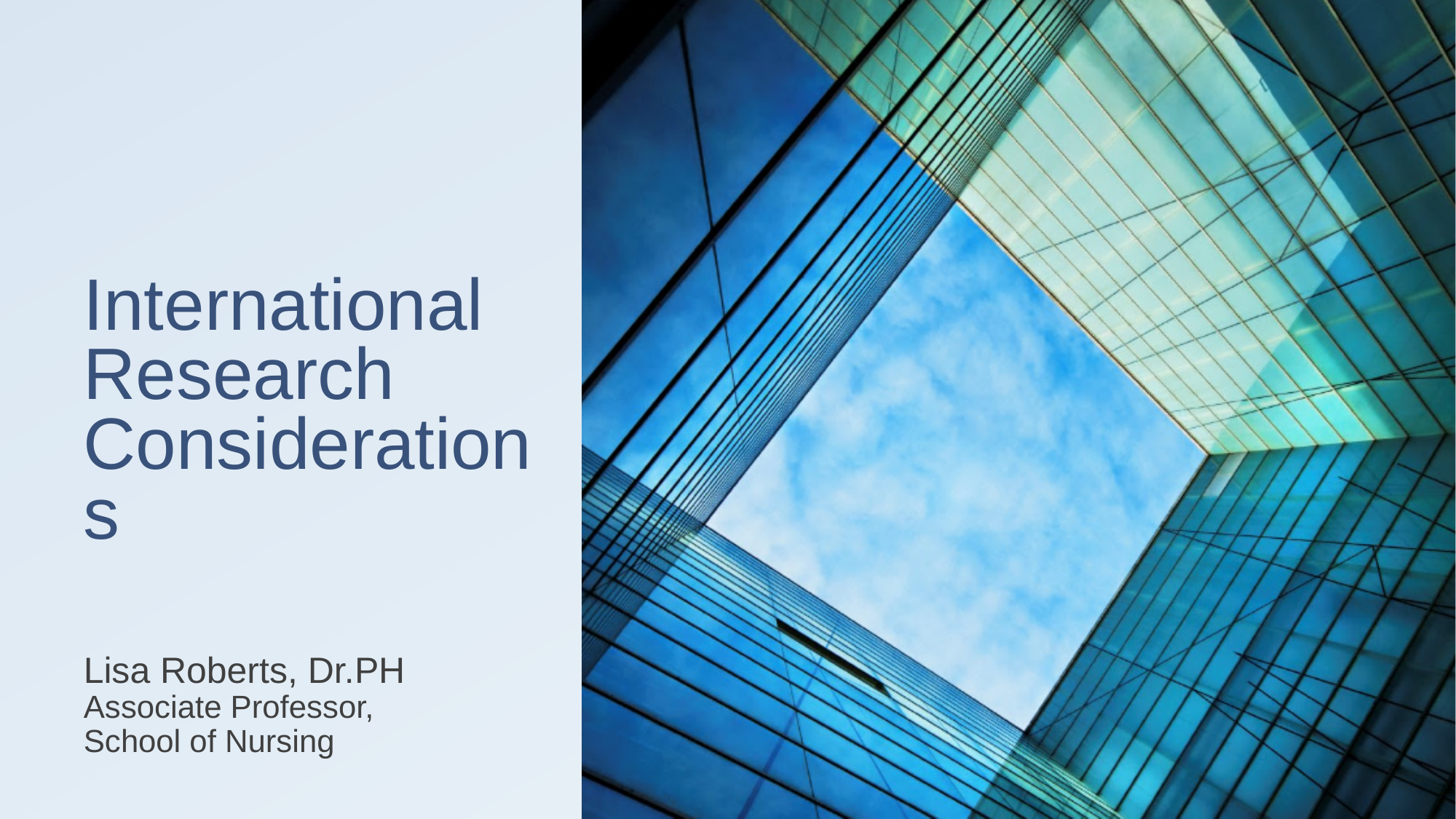

# International Research Considerations
Lisa Roberts, Dr.PH
Associate Professor,
School of Nursing